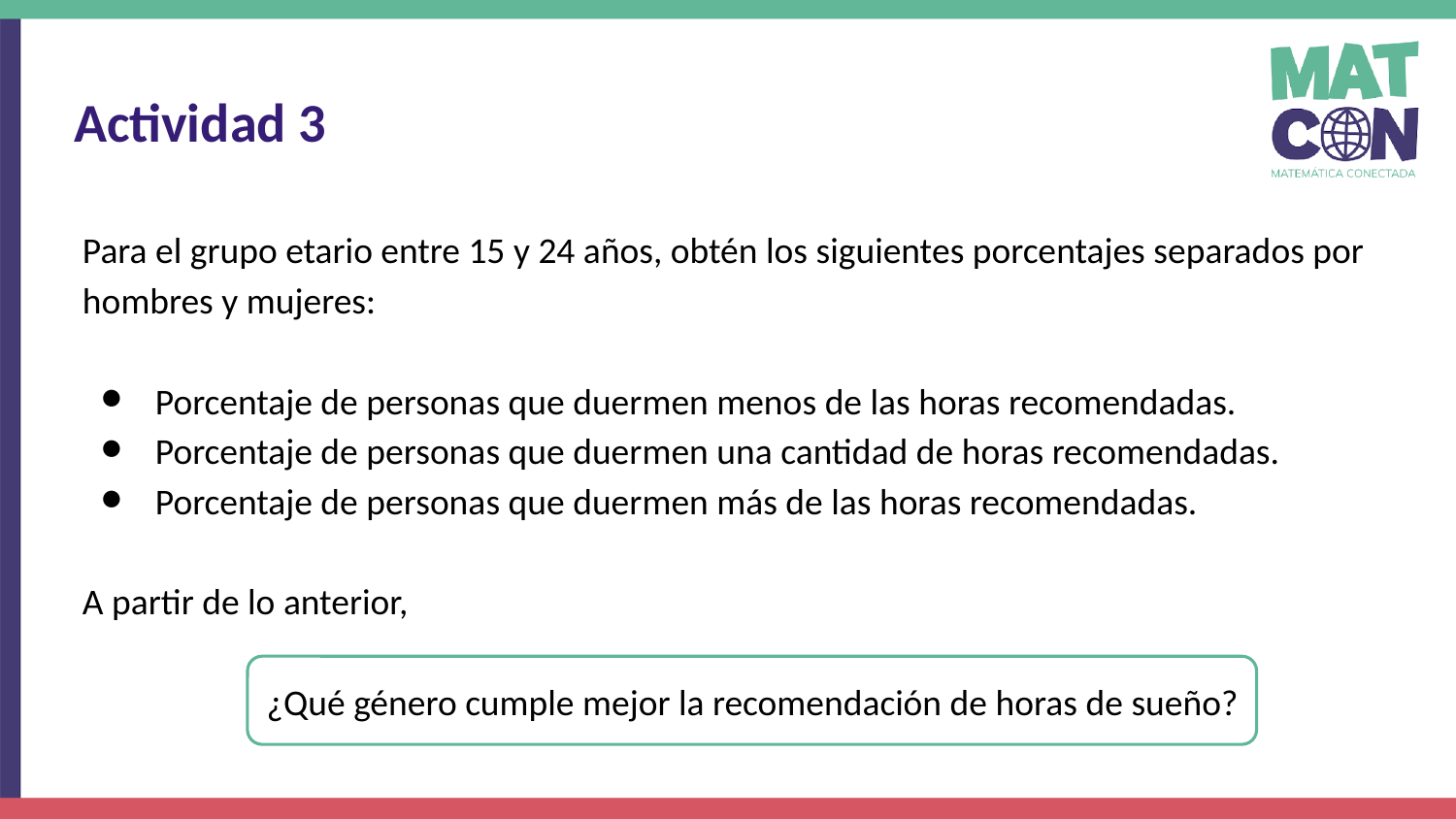

Actividad 3
Para el grupo etario entre 15 y 24 años, obtén los siguientes porcentajes separados por hombres y mujeres:

Porcentaje de personas que duermen menos de las horas recomendadas.
Porcentaje de personas que duermen una cantidad de horas recomendadas.
Porcentaje de personas que duermen más de las horas recomendadas.

A partir de lo anterior,

¿Qué género cumple mejor la recomendación de horas de sueño?